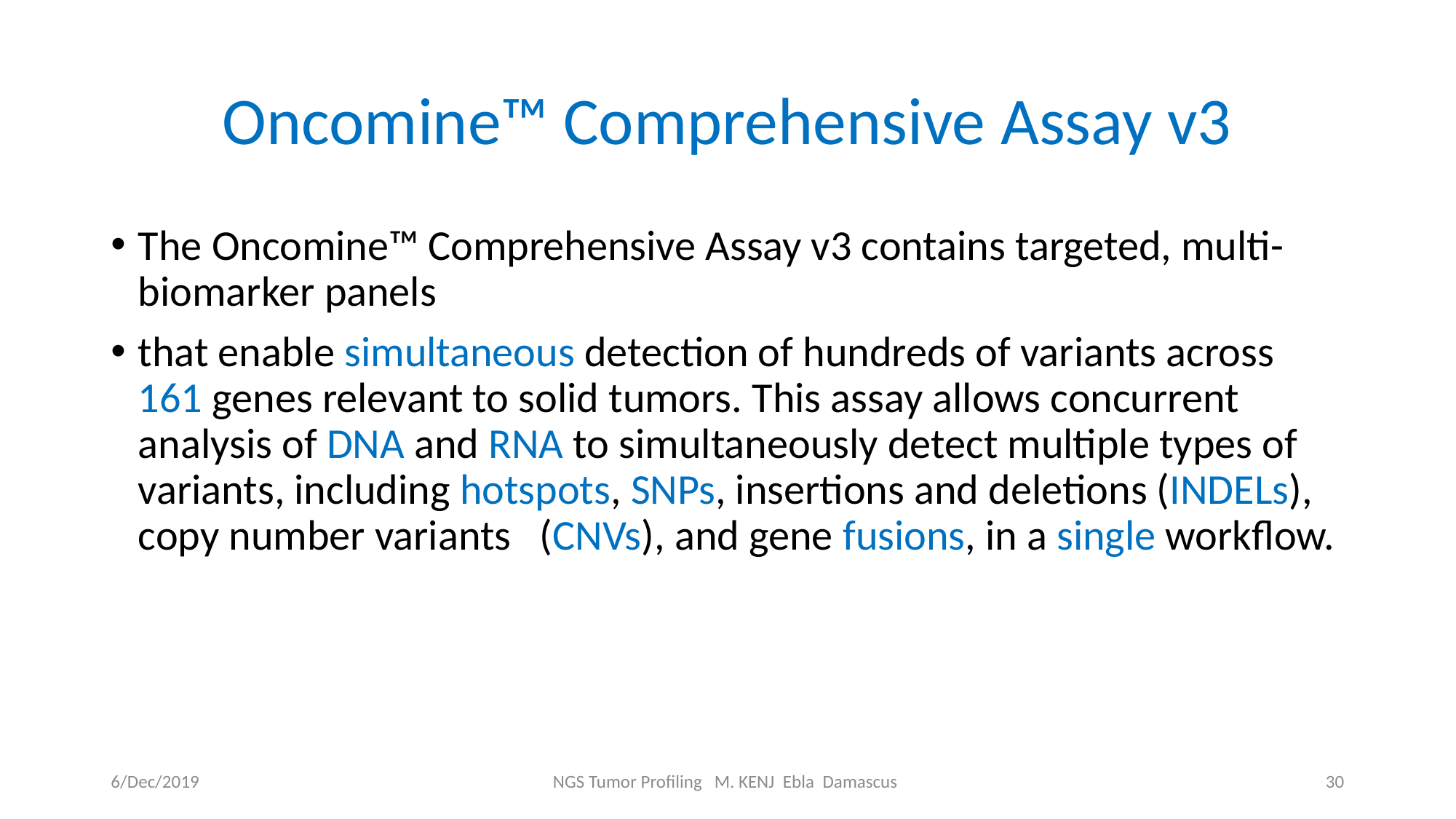

# Oncomine™ Comprehensive Assay v3
The Oncomine™ Comprehensive Assay v3 contains targeted, multi-biomarker panels
that enable simultaneous detection of hundreds of variants across 161 genes relevant to solid tumors. This assay allows concurrent analysis of DNA and RNA to simultaneously detect multiple types of variants, including hotspots, SNPs, insertions and deletions (INDELs), copy number variants   (CNVs), and gene fusions, in a single workflow.
6/Dec/2019
NGS Tumor Profiling   M. KENJ  Ebla  Damascus
30